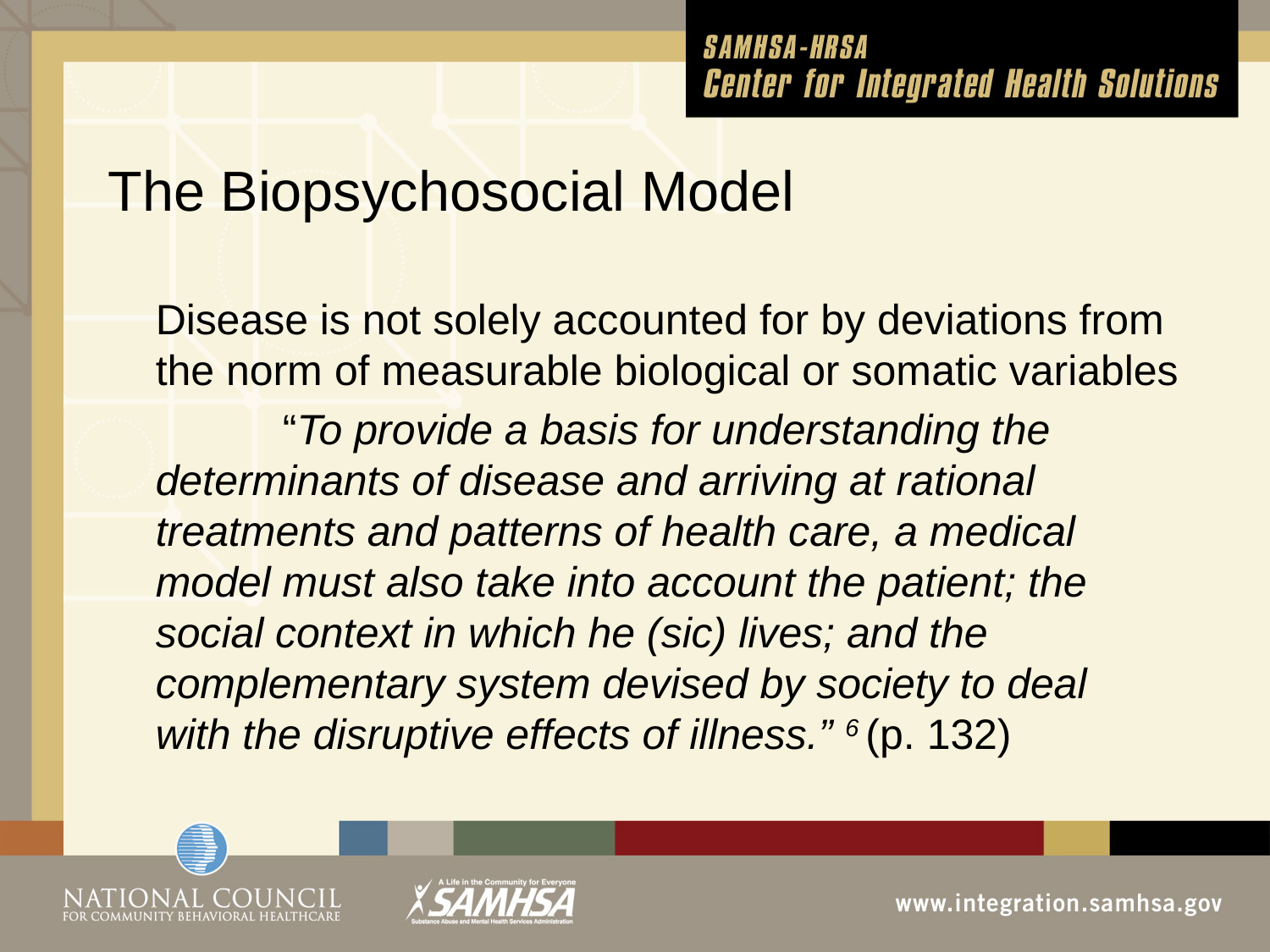

# The Biopsychosocial Model
	Disease is not solely accounted for by deviations from the norm of measurable biological or somatic variables
		“To provide a basis for understanding the 	determinants of disease and arriving at rational 	treatments and patterns of health care, a medical 	model must also take into account the patient; the 	social context in which he (sic) lives; and the 	complementary system devised by society to deal 	with the disruptive effects of illness.” 6 (p. 132)